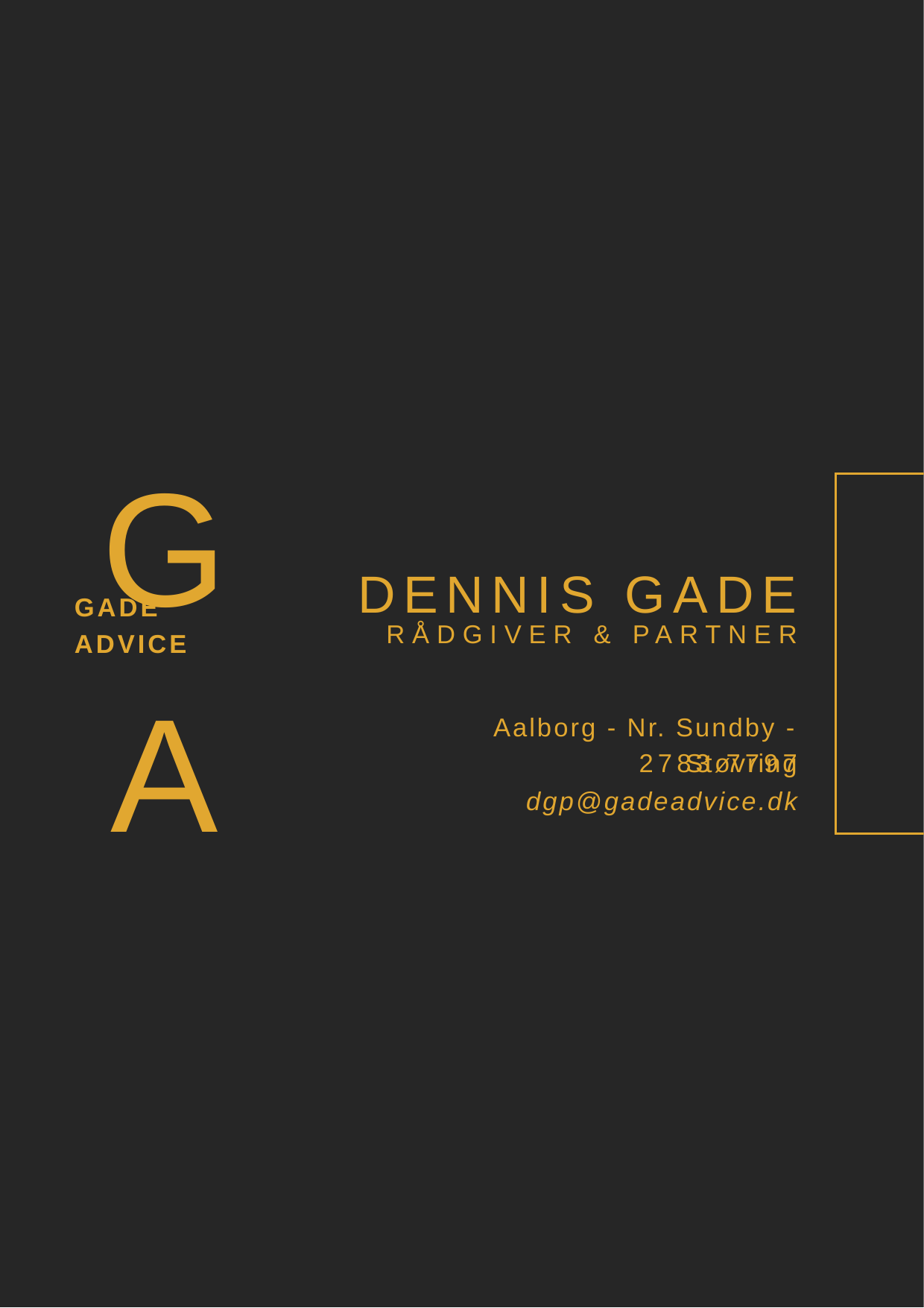

GA

DENNIS GADE
GADE ADVICE
RÅDGIVER & PARTNER
Aalborg - Nr. Sundby - Støvring
2783 7797
dgp@gadeadvice.dk